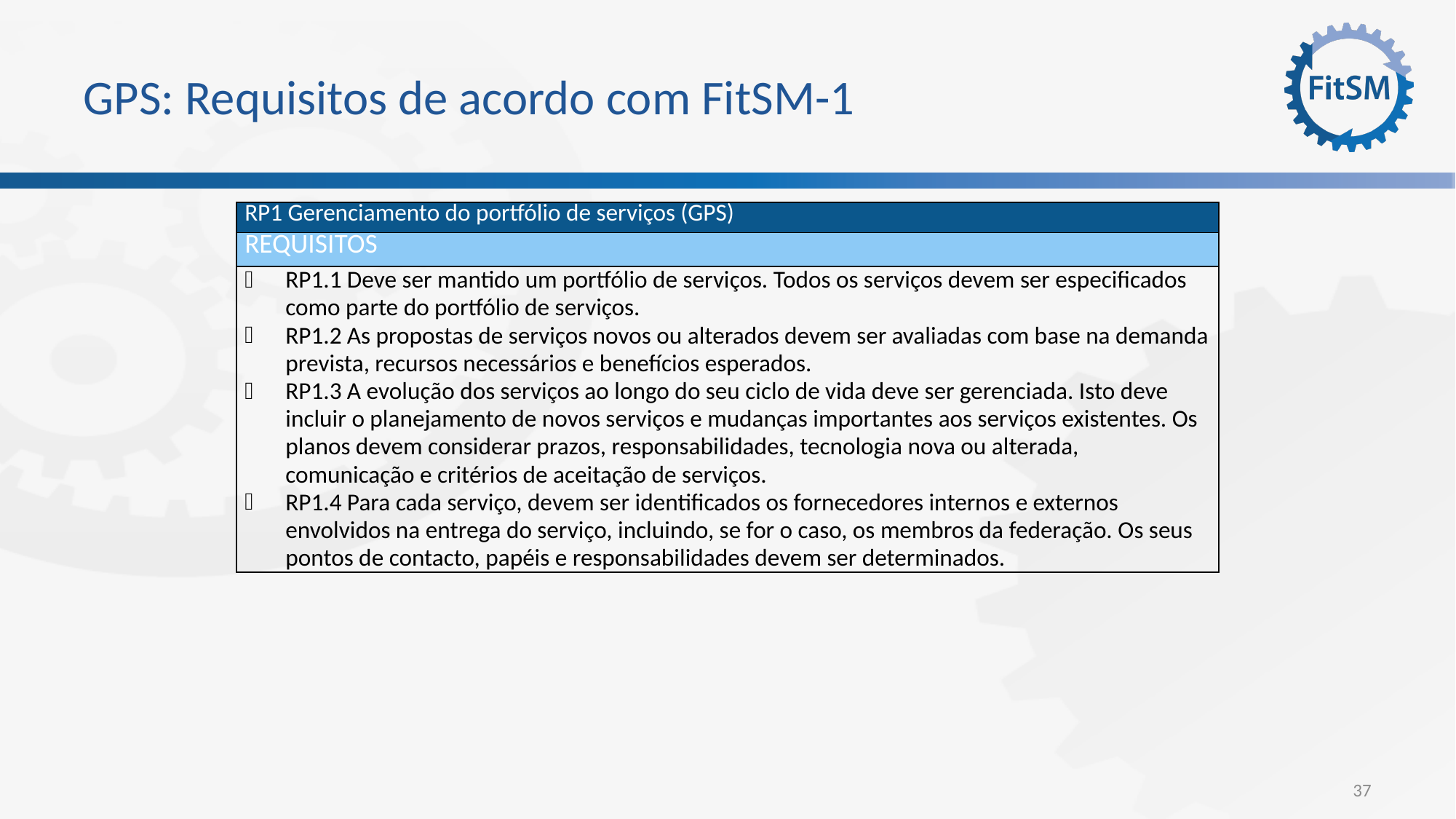

# GPS: Requisitos de acordo com FitSM-1
| RP1 Gerenciamento do portfólio de serviços (GPS) |
| --- |
| Requisitos |
| RP1.1 Deve ser mantido um portfólio de serviços. Todos os serviços devem ser especificados como parte do portfólio de serviços. RP1.2 As propostas de serviços novos ou alterados devem ser avaliadas com base na demanda prevista, recursos necessários e benefícios esperados. RP1.3 A evolução dos serviços ao longo do seu ciclo de vida deve ser gerenciada. Isto deve incluir o planejamento de novos serviços e mudanças importantes aos serviços existentes. Os planos devem considerar prazos, responsabilidades, tecnologia nova ou alterada, comunicação e critérios de aceitação de serviços. RP1.4 Para cada serviço, devem ser identificados os fornecedores internos e externos envolvidos na entrega do serviço, incluindo, se for o caso, os membros da federação. Os seus pontos de contacto, papéis e responsabilidades devem ser determinados. |
37